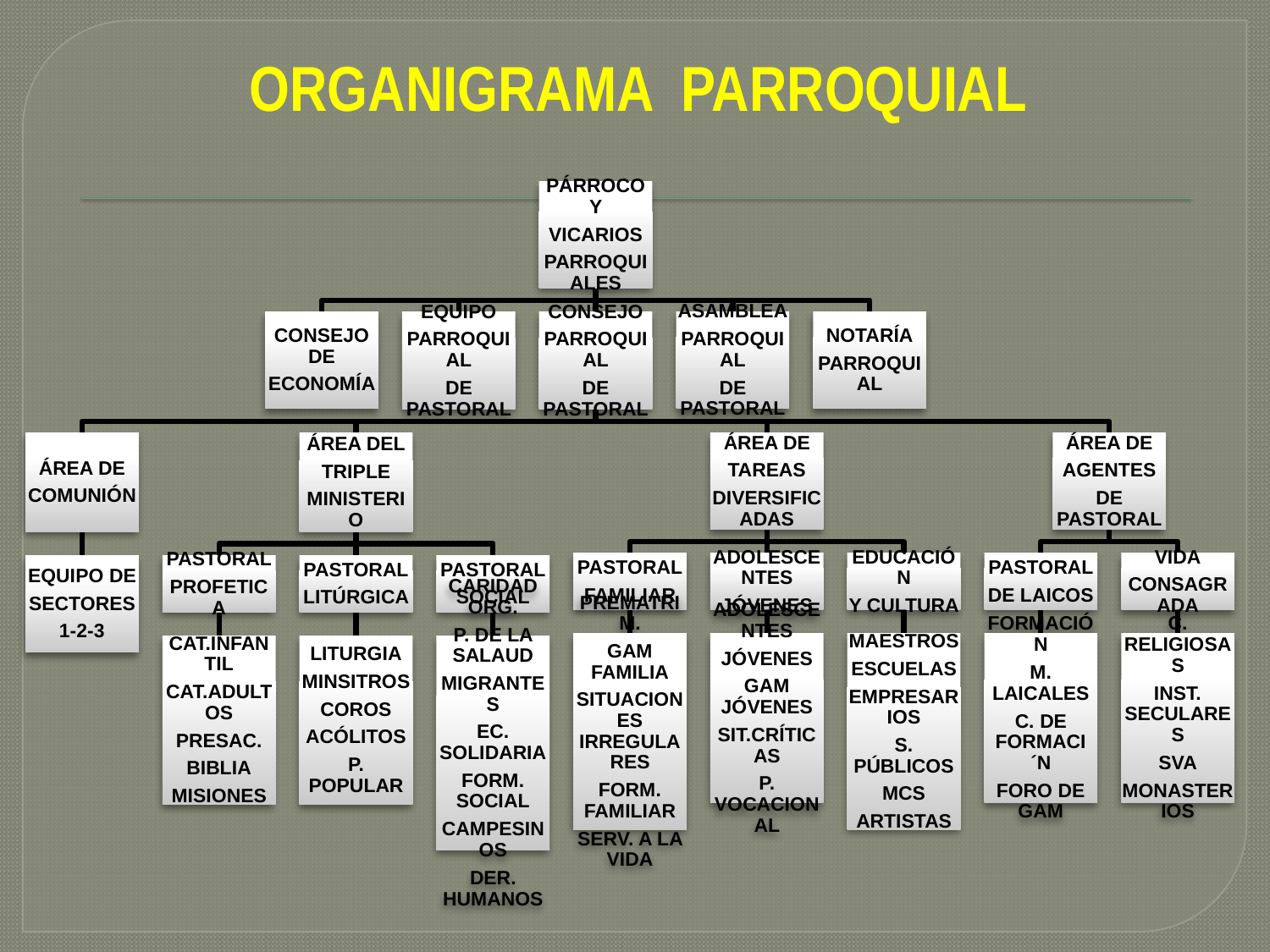

# ORGANIGRAMA  PARROQUIAL
PÁRROCO Y
VICARIOS
PARROQUIALES
CONSEJO DE
ECONOMÍA
EQUIPO
PARROQUIAL
DE PASTORAL
CONSEJO
PARROQUIAL
DE PASTORAL
ÁREA DE
COMUNIÓN
EQUIPO DE
SECTORES
1-2-3
ÁREA DEL
TRIPLE
MINISTERIO
PASTORAL
PROFETICA
CAT.INFANTIL
CAT.ADULTOS
PRESAC.
BIBLIA
MISIONES
PASTORAL
LITÚRGICA
LITURGIA
MINSITROS
COROS
ACÓLITOS
P. POPULAR
PASTORAL
SOCIAL
CARIDAD ORG.
P. DE LA SALAUD
MIGRANTES
EC. SOLIDARIA
FORM. SOCIAL
CAMPESINOS
DER. HUMANOS
ÁREA DE
TAREAS
DIVERSIFICADAS
PASTORAL
FAMILIAR
PREMATRIM.
GAM FAMILIA
SITUACIONES IRREGULARES
FORM. FAMILIAR
SERV. A LA VIDA
ADOLESCENTES
JÓVENES
ADOLESCENTES
JÓVENES
GAM JÓVENES
SIT.CRÍTICAS
P. VOCACIONAL
EDUCACIÓN
Y CULTURA
MAESTROS
ESCUELAS
EMPRESARIOS
S. PÚBLICOS
MCS
ARTISTAS
ÁREA DE
AGENTES
DE PASTORAL
PASTORAL
DE LAICOS
FORMACIÓN
M. LAICALES
C. DE FORMACI´N
FORO DE GAM
VIDA
CONSAGRADA
C. RELIGIOSAS
INST. SECULARES
SVA
MONASTERIOS
ASAMBLEA
PARROQUIAL
DE PASTORAL
NOTARÍA
PARROQUIAL